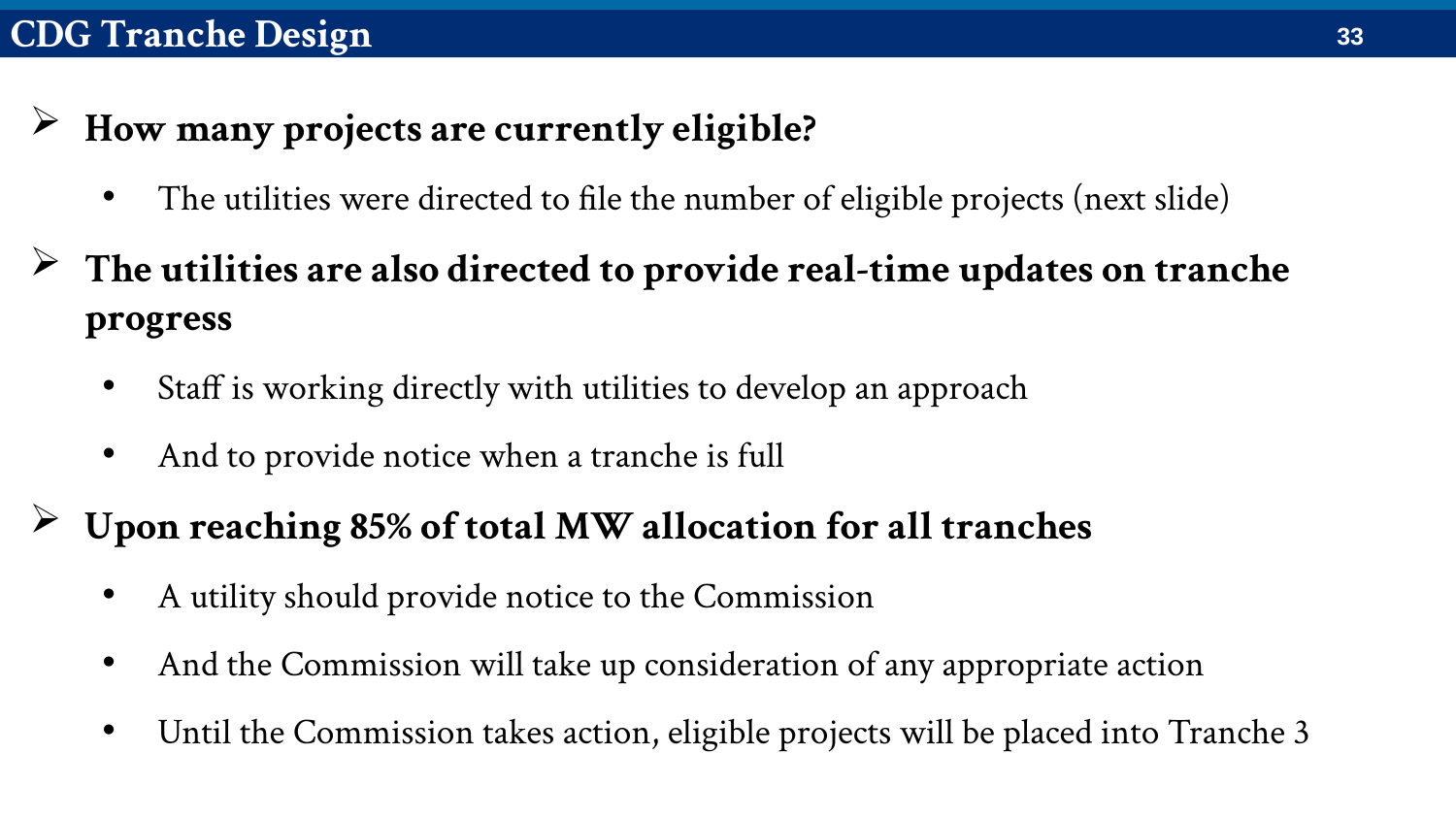

CDG Tranche Design

How many projects are currently eligible?
The utilities were directed to file the number of eligible projects (next slide)
The utilities are also directed to provide real-time updates on tranche progress
Staff is working directly with utilities to develop an approach
And to provide notice when a tranche is full
Upon reaching 85% of total MW allocation for all tranches
A utility should provide notice to the Commission
And the Commission will take up consideration of any appropriate action
Until the Commission takes action, eligible projects will be placed into Tranche 3

VDER, Assumptions